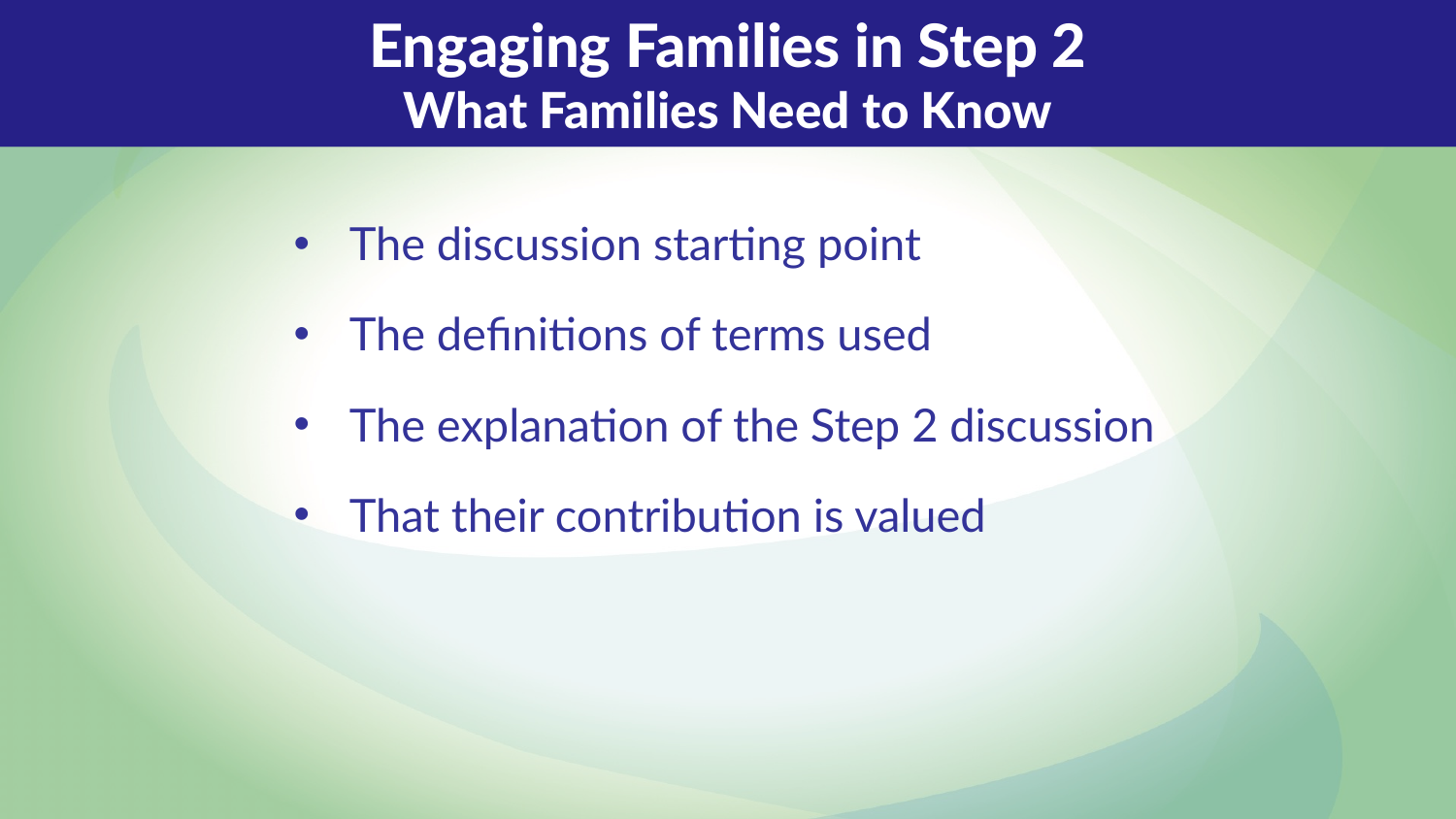

Engaging Families in Step 2
What Families Need to Know
The discussion starting point
The definitions of terms used
The explanation of the Step 2 discussion
That their contribution is valued